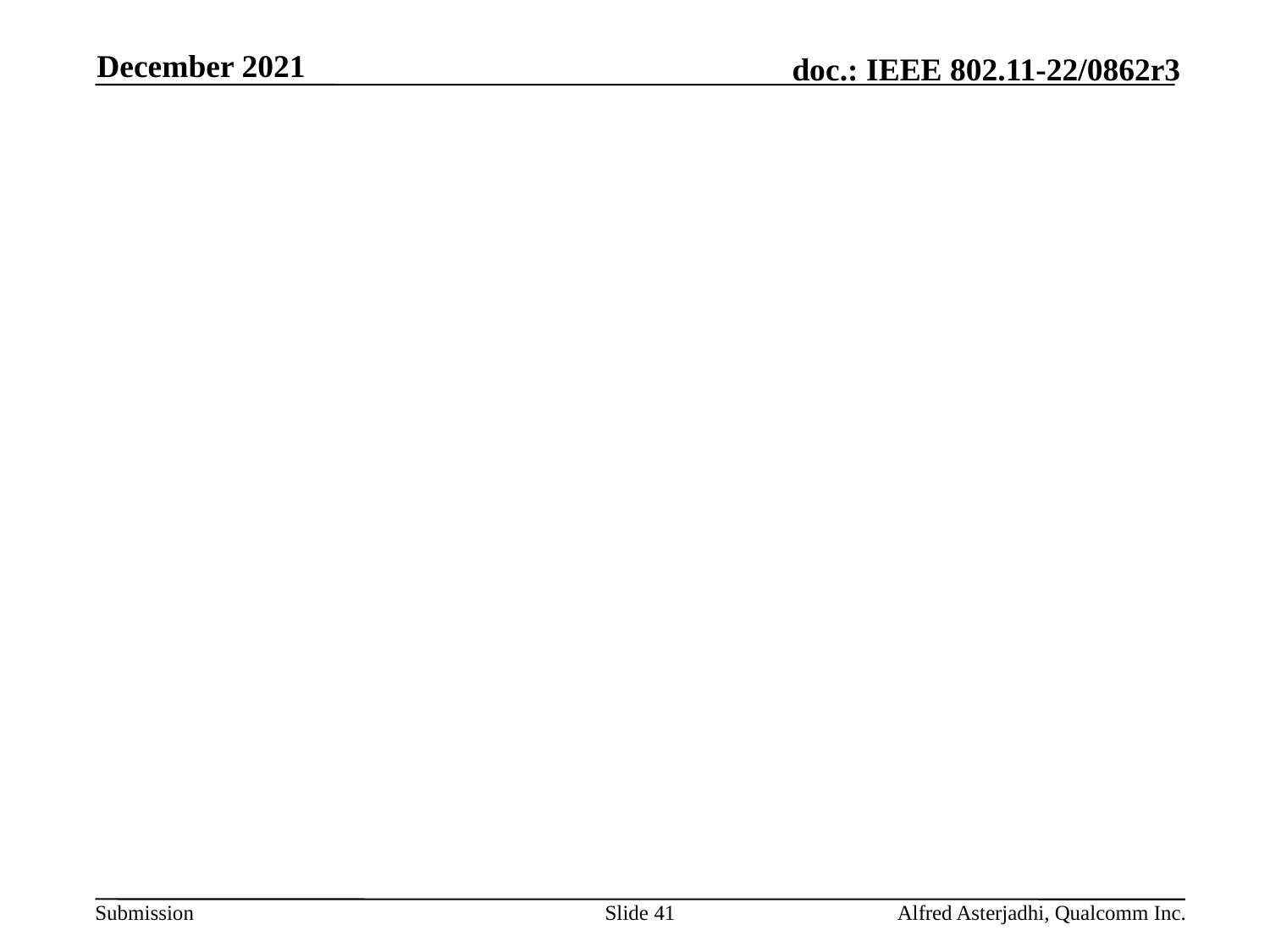

December 2021
#

Slide 41
Alfred Asterjadhi, Qualcomm Inc.